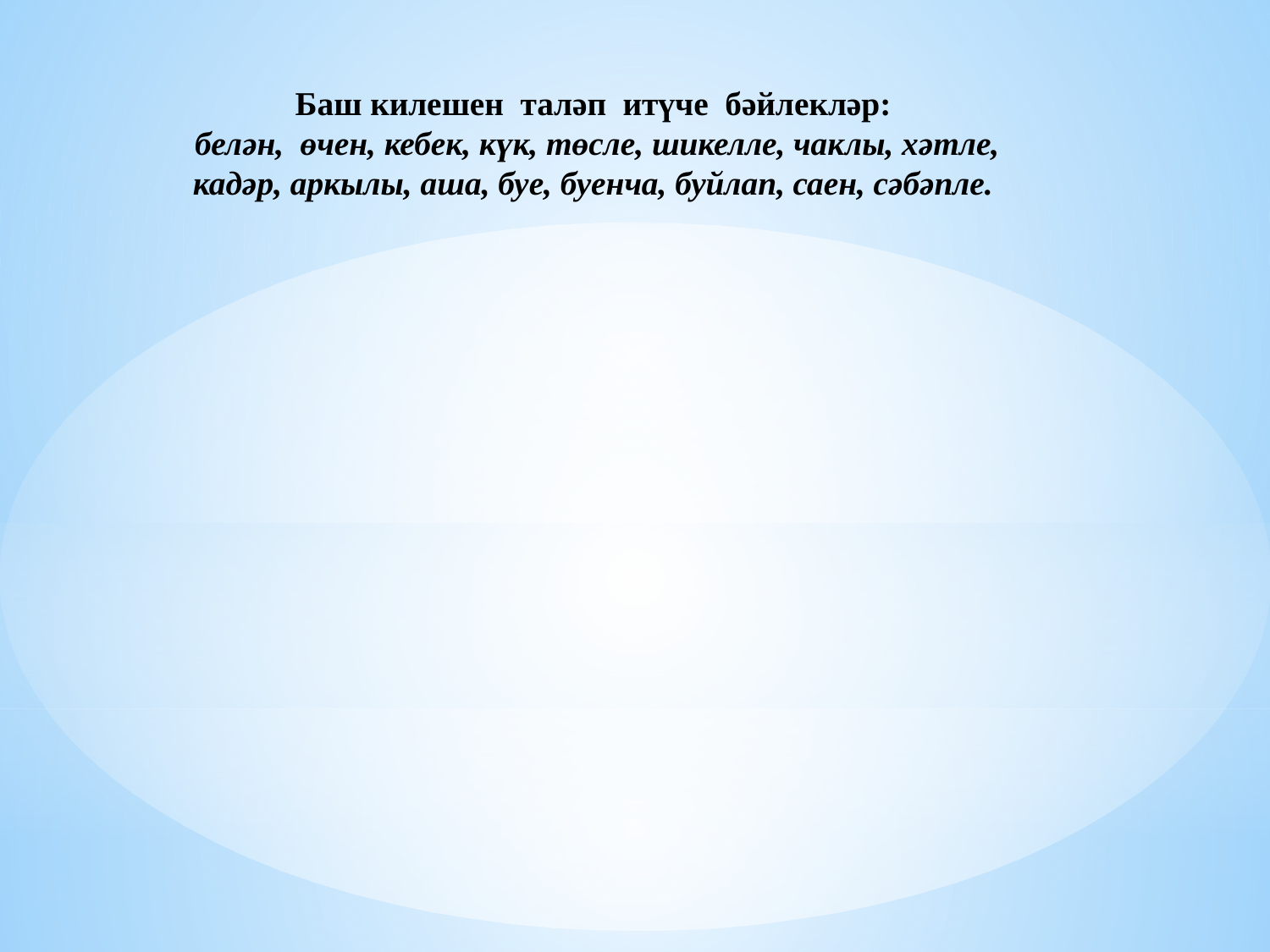

# Баш килешен  таләп  итүче  бәйлекләр: белән,  өчен, кебек, күк, төсле, шикелле, чаклы, хәтле, кадәр, аркылы, аша, буе, буенча, буйлап, саен, сәбәпле.